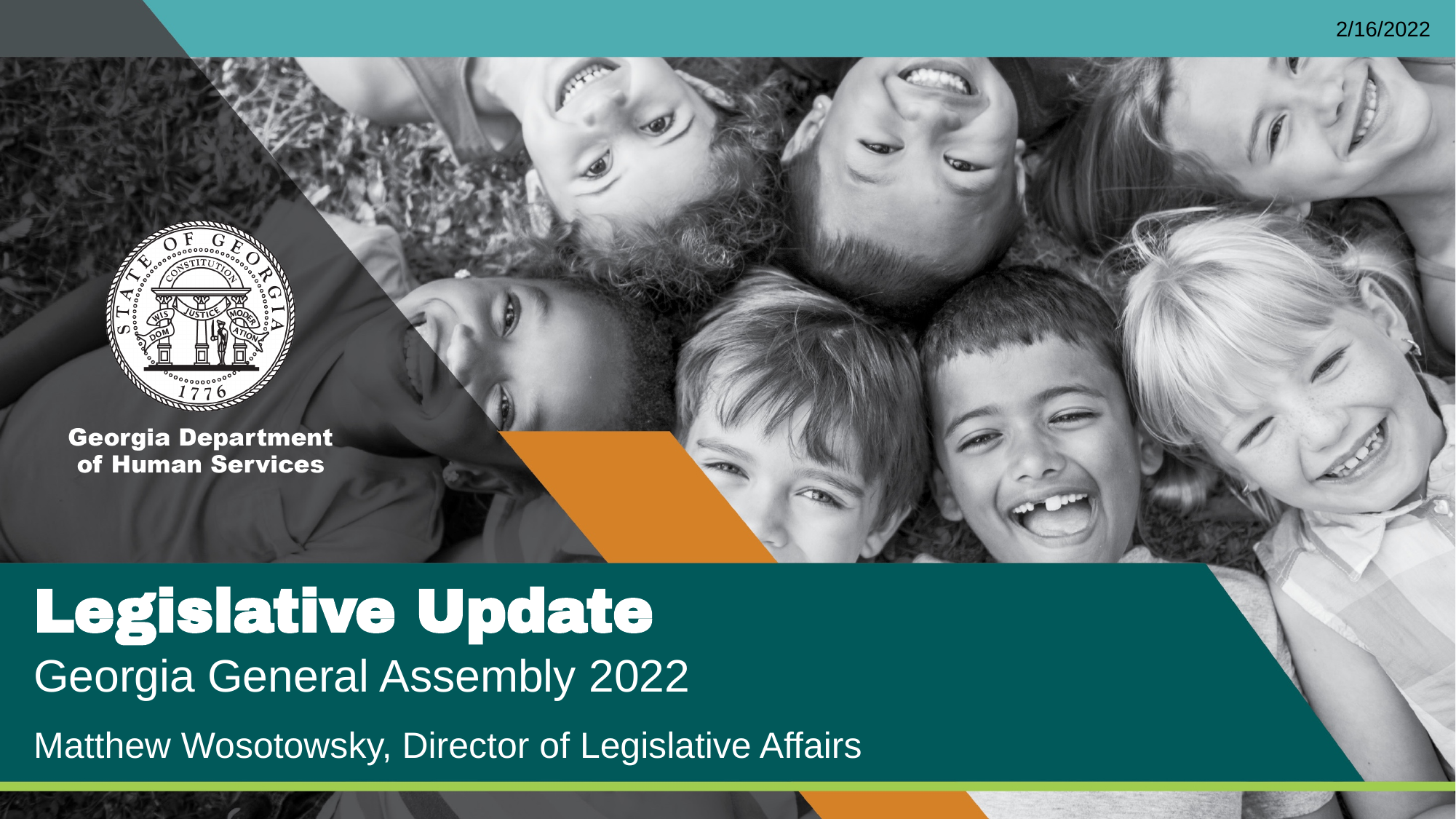

2/16/2022
# Legislative Update
Georgia General Assembly 2022
Matthew Wosotowsky, Director of Legislative Affairs